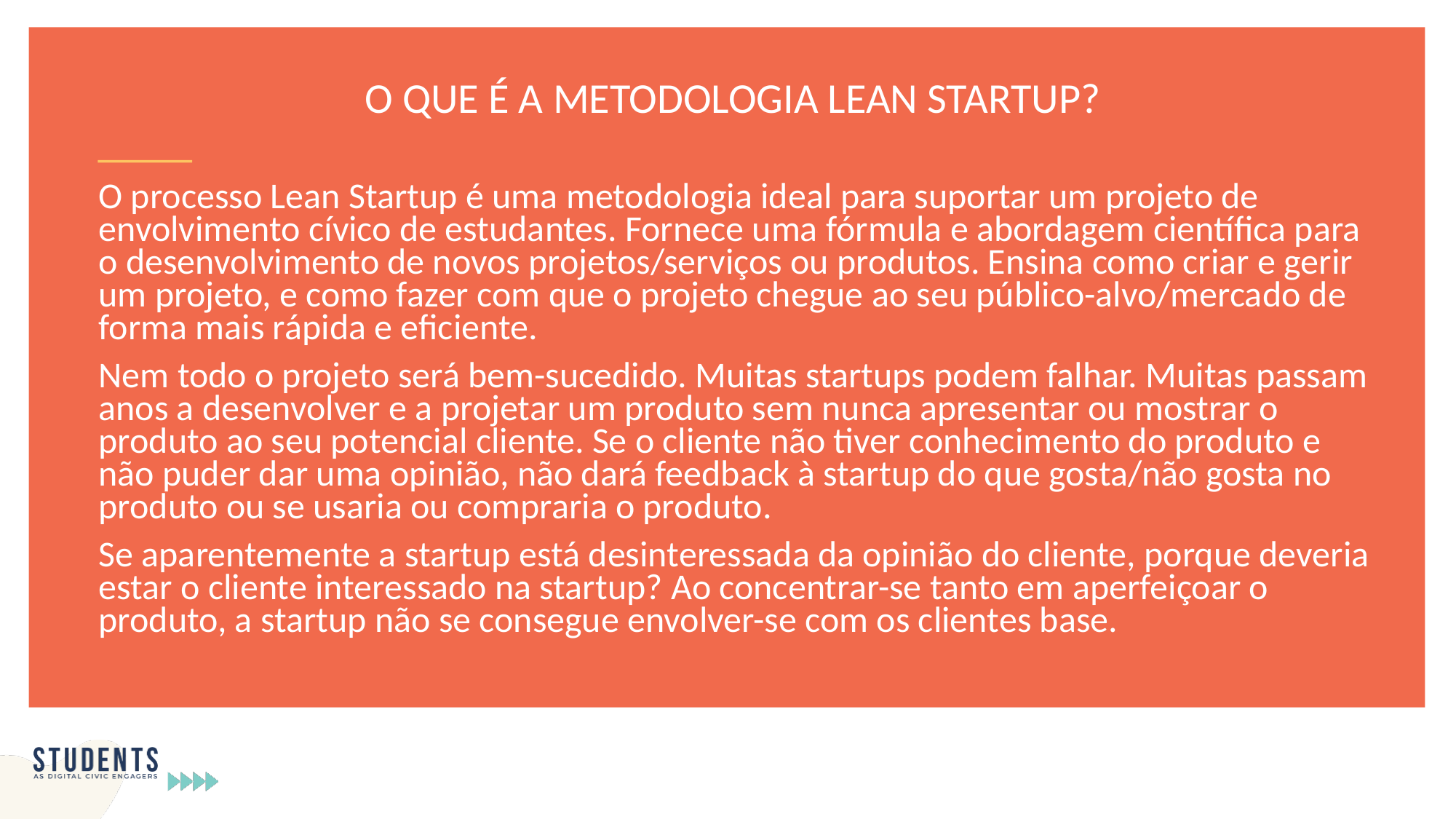

O QUE É A METODOLOGIA LEAN STARTUP?

O processo Lean Startup é uma metodologia ideal para suportar um projeto de envolvimento cívico de estudantes. Fornece uma fórmula e abordagem científica para o desenvolvimento de novos projetos/serviços ou produtos. Ensina como criar e gerir um projeto, e como fazer com que o projeto chegue ao seu público-alvo/mercado de forma mais rápida e eficiente.
Nem todo o projeto será bem-sucedido. Muitas startups podem falhar. Muitas passam anos a desenvolver e a projetar um produto sem nunca apresentar ou mostrar o produto ao seu potencial cliente. Se o cliente não tiver conhecimento do produto e não puder dar uma opinião, não dará feedback à startup do que gosta/não gosta no produto ou se usaria ou compraria o produto.
Se aparentemente a startup está desinteressada da opinião do cliente, porque deveria estar o cliente interessado na startup? Ao concentrar-se tanto em aperfeiçoar o produto, a startup não se consegue envolver-se com os clientes base.